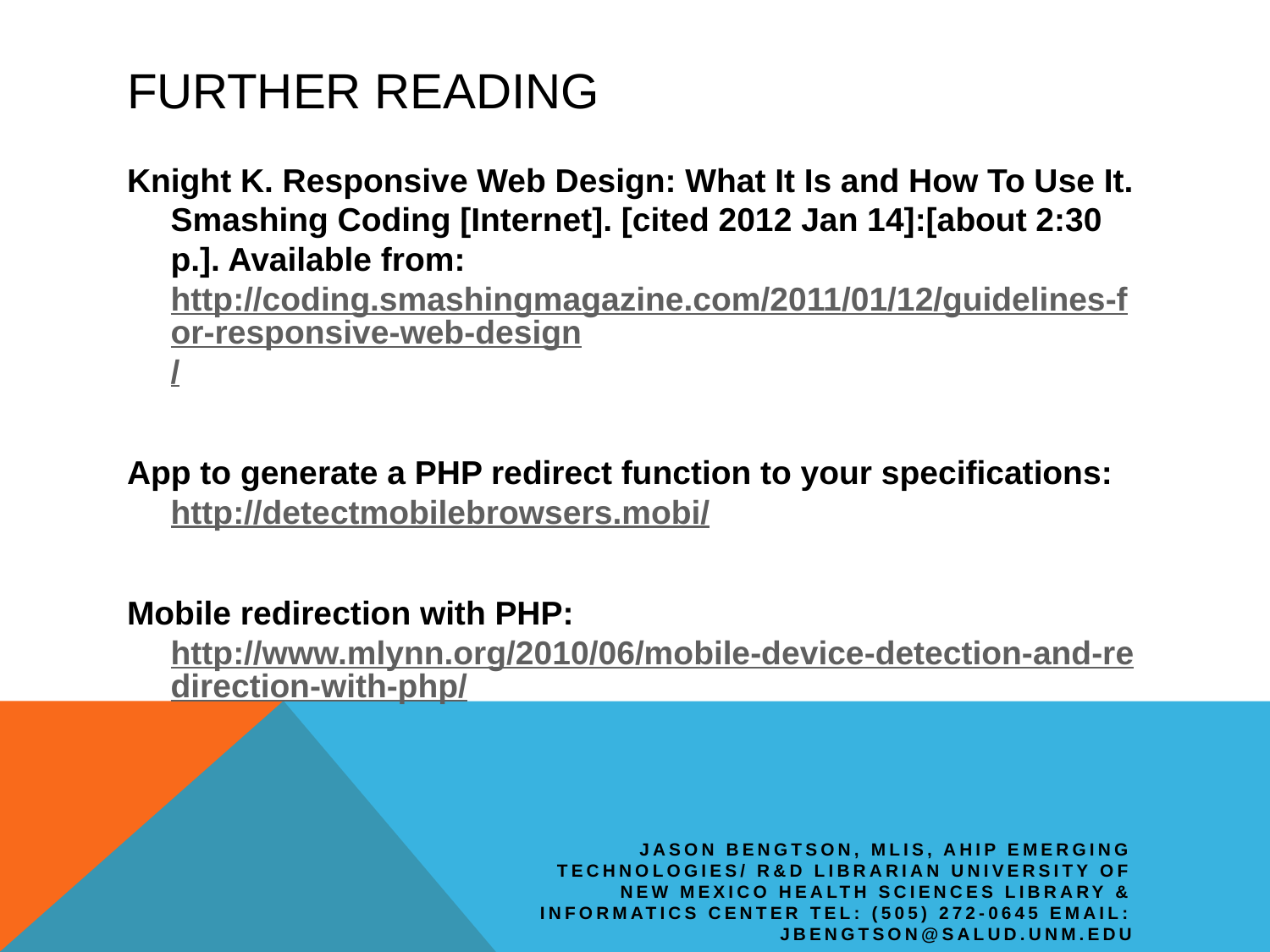

# Further reading
Knight K. Responsive Web Design: What It Is and How To Use It. Smashing Coding [Internet]. [cited 2012 Jan 14]:[about 2:30 p.]. Available from: http://coding.smashingmagazine.com/2011/01/12/guidelines-for-responsive-web-design/

App to generate a PHP redirect function to your specifications: http://detectmobilebrowsers.mobi/

Mobile redirection with PHP: http://www.mlynn.org/2010/06/mobile-device-detection-and-redirection-with-php/
Jason Bengtson, MLIS, AHIP Emerging Technologies/ R&D Librarian University of New Mexico Health Sciences Library & Informatics Center Tel: (505) 272-0645 Email: JBengtson@salud.unm.edu